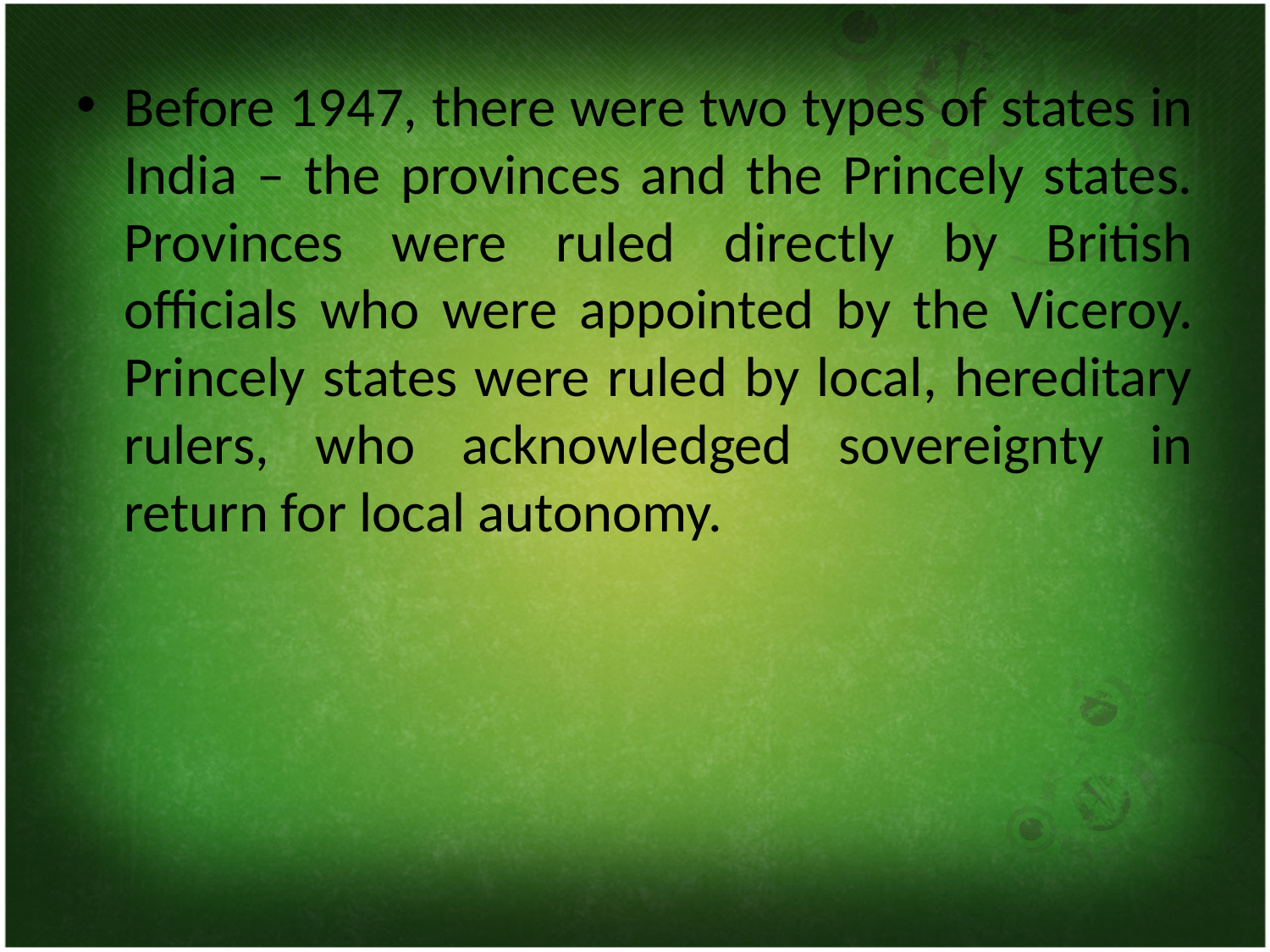

Before 1947, there were two types of states in India – the provinces and the Princely states. Provinces were ruled directly by British officials who were appointed by the Viceroy. Princely states were ruled by local, hereditary rulers, who acknowledged sovereignty in return for local autonomy.